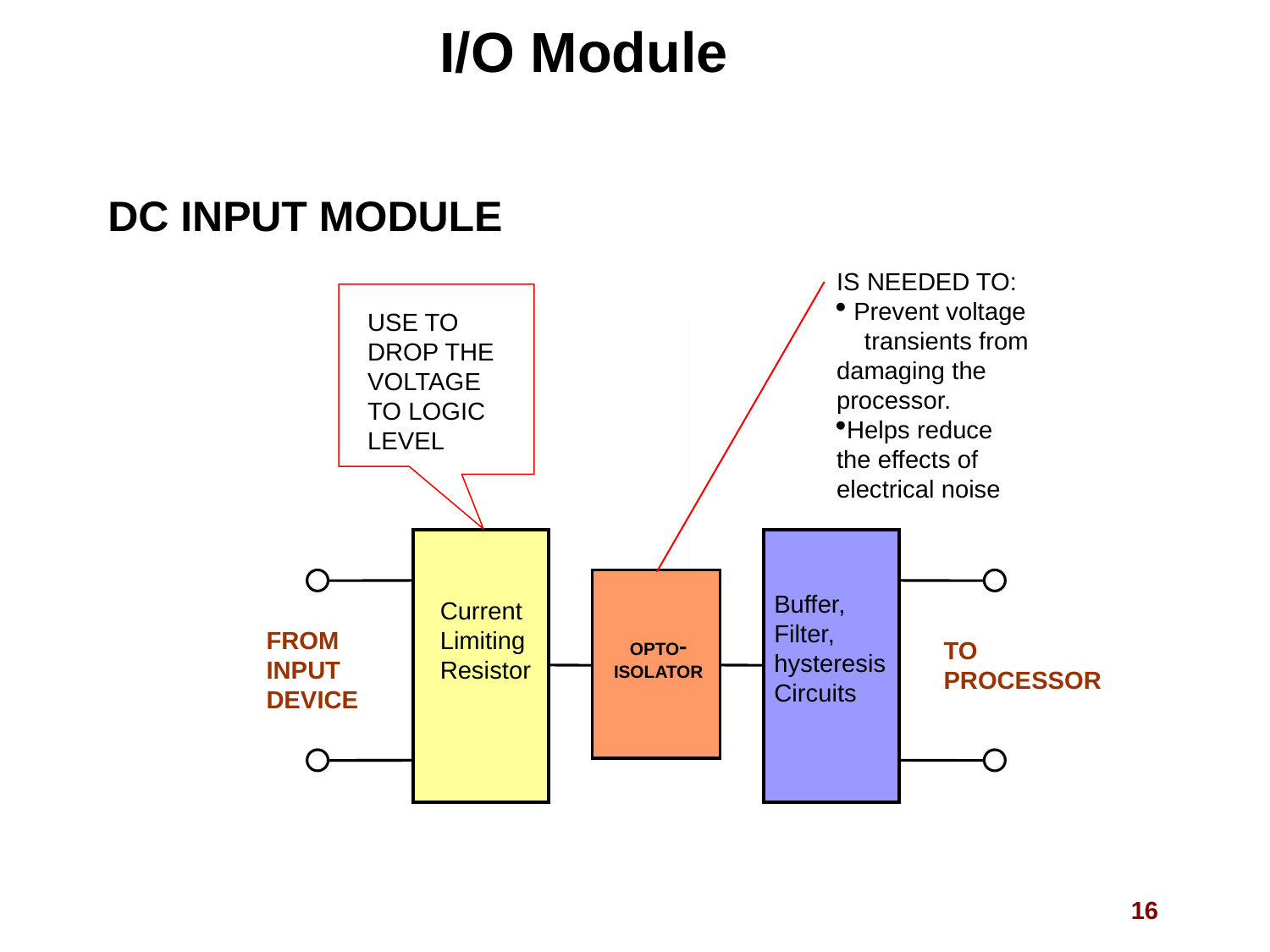

I/O Module
DC INPUT MODULE
IS NEEDED TO:
 Prevent voltage      transients from damaging the processor.
Helps reduce the effects of electrical noise

OPTO-
ISOLATOR

USE TO DROP THE VOLTAGE TO LOGIC LEVEL

Current
Limiting
Resistor

FROM INPUT
DEVICE

Buffer, Filter, hysteresis Circuits

TO
PROCESSOR

16